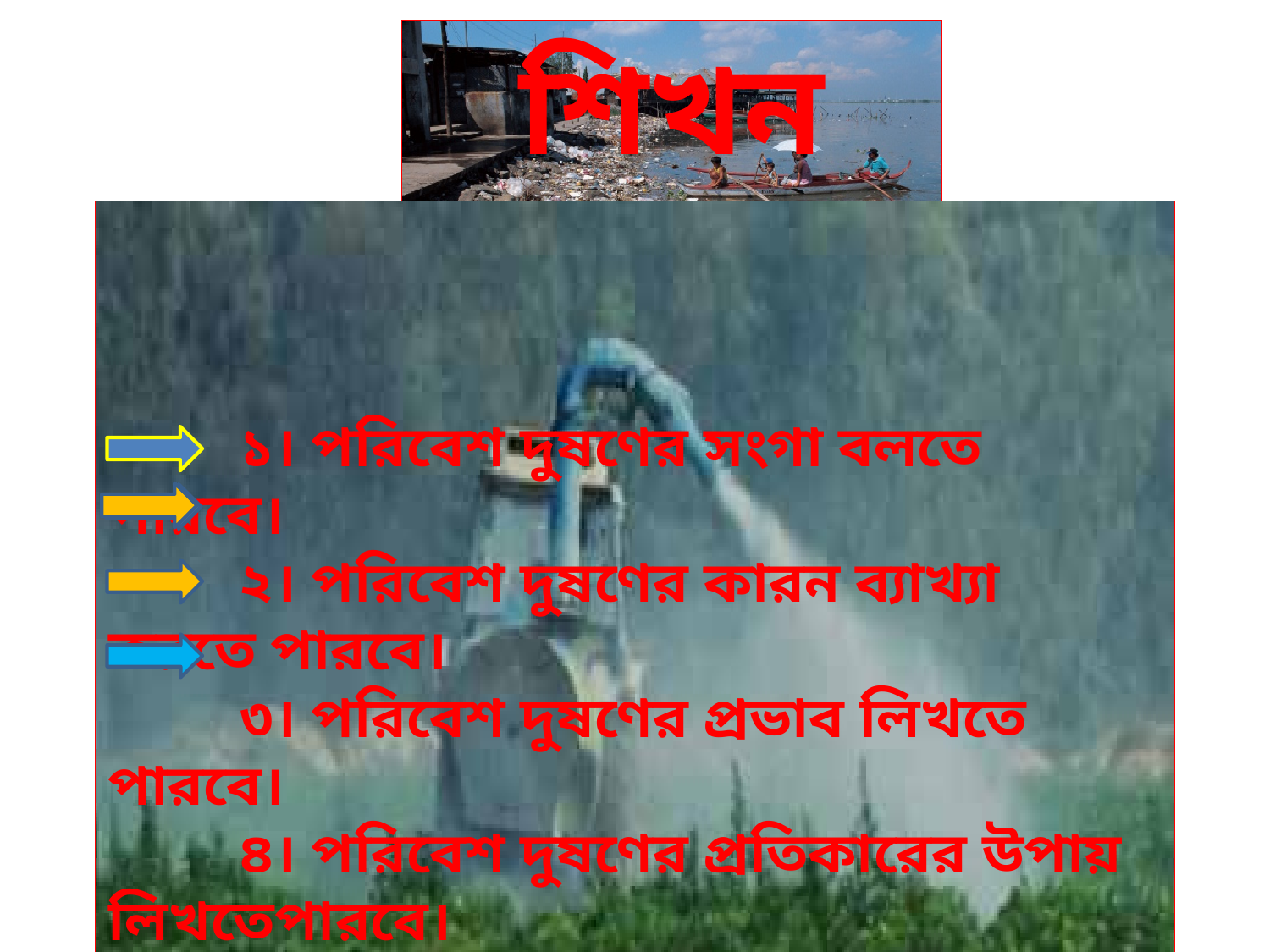

শিখন ফলঃ

         ১। পরিবেশ দুষণের সংগা বলতে পারবে।
         ২। পরিবেশ দুষণের কারন ব্যাখ্যা করতে পারবে।
         ৩। পরিবেশ দুষণের প্রভাব লিখতে পারবে।
         ৪। পরিবেশ দুষণের প্রতিকারের উপায় লিখতেপারবে।